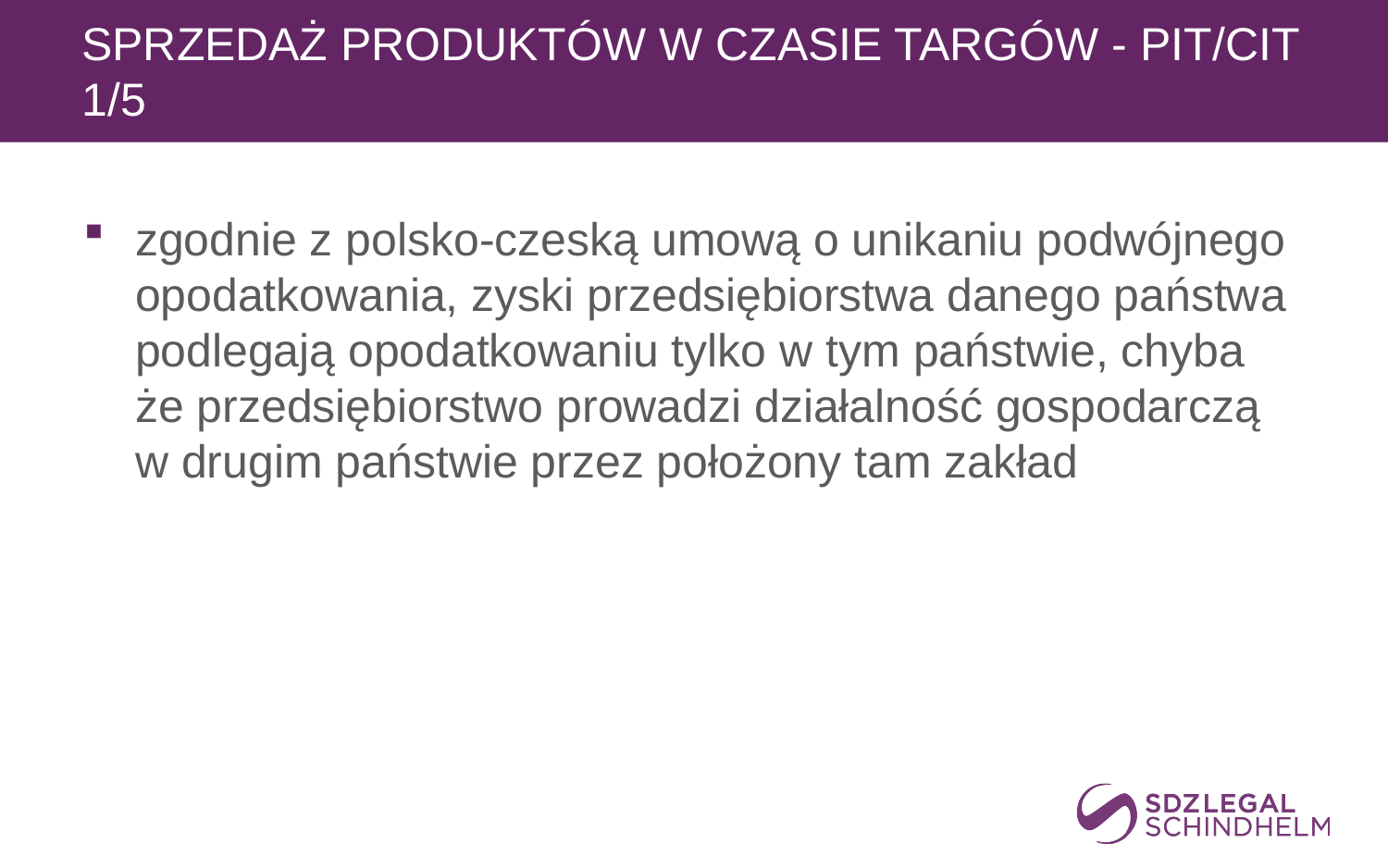

# sprzedaż produktów w czasie targów - PIT/CIT 1/5
zgodnie z polsko-czeską umową o unikaniu podwójnego opodatkowania, zyski przedsiębiorstwa danego państwa podlegają opodatkowaniu tylko w tym państwie, chyba że przedsiębiorstwo prowadzi działalność gospodarczą
w drugim państwie przez położony tam zakład